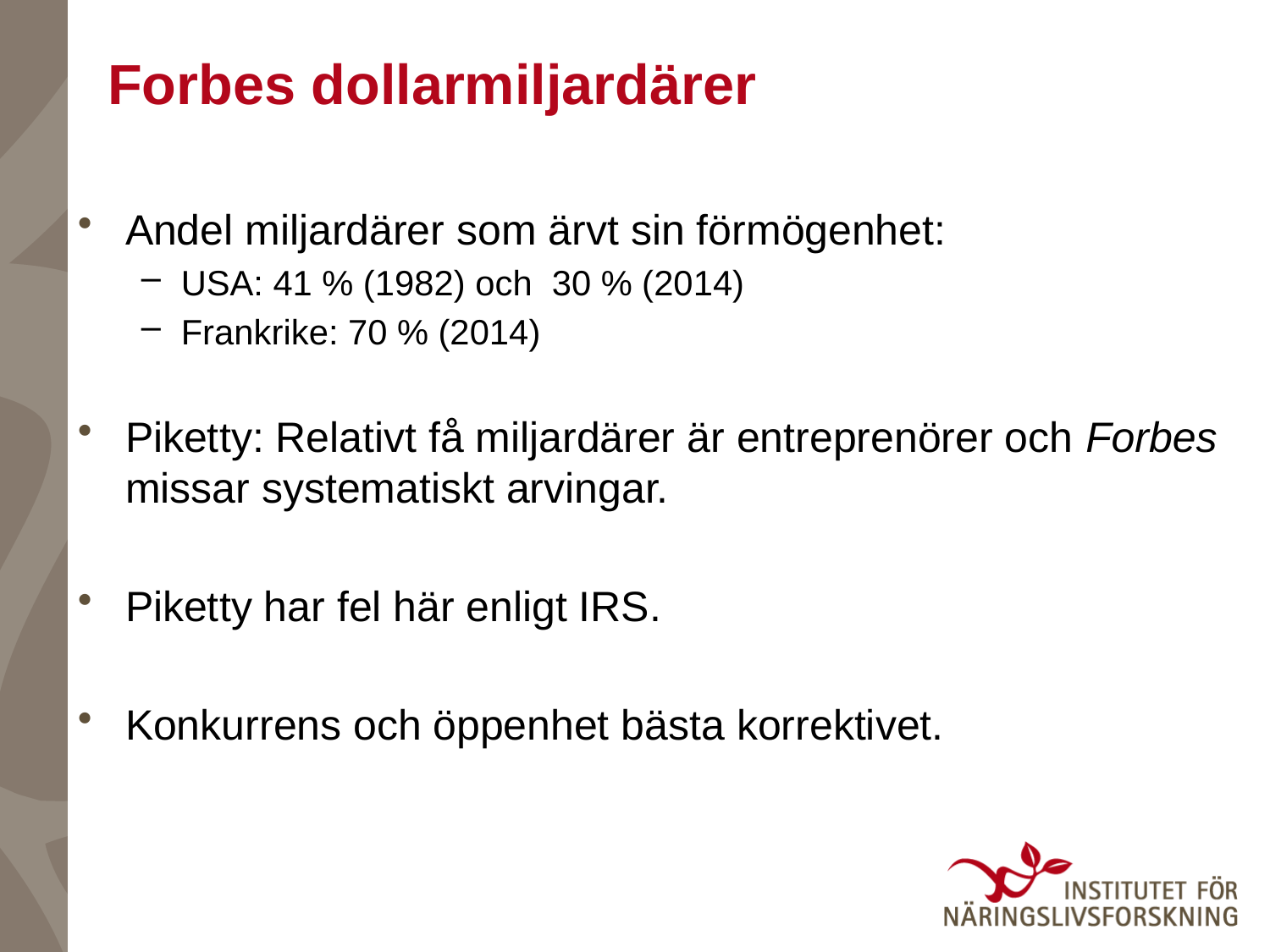

# Forbes dollarmiljardärer
Andel miljardärer som ärvt sin förmögenhet:
USA: 41 % (1982) och  30 % (2014)
Frankrike: 70 % (2014)

Piketty: Relativt få miljardärer är entreprenörer och Forbes missar systematiskt arvingar.

Piketty har fel här enligt IRS.

Konkurrens och öppenhet bästa korrektivet.